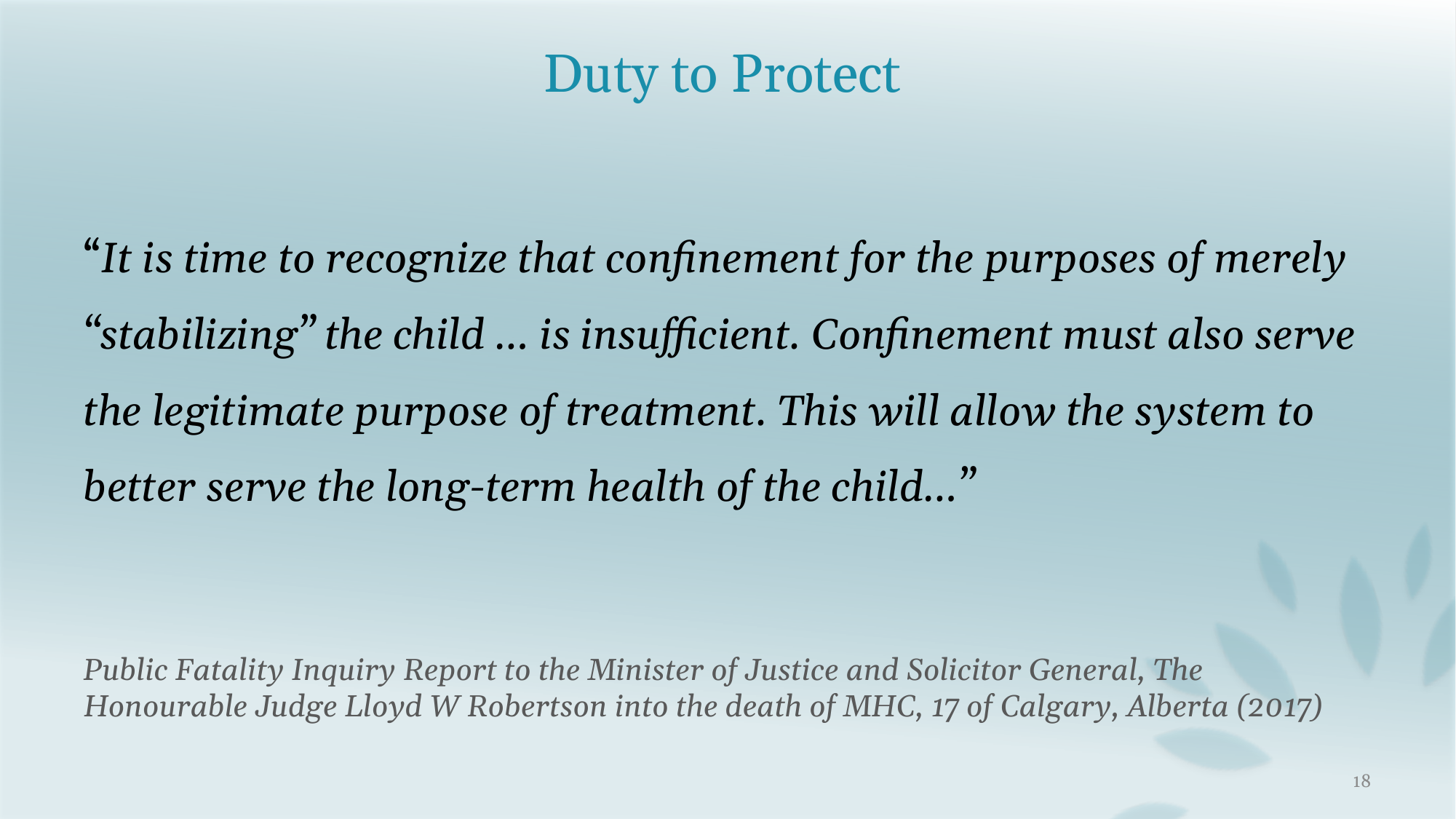

# Duty to Protect

“It is time to recognize that confinement for the purposes of merely “stabilizing” the child … is insufficient. Confinement must also serve the legitimate purpose of treatment. This will allow the system to better serve the long-term health of the child…”

Public Fatality Inquiry Report to the Minister of Justice and Solicitor General, The Honourable Judge Lloyd W Robertson into the death of MHC, 17 of Calgary, Alberta (2017)

18